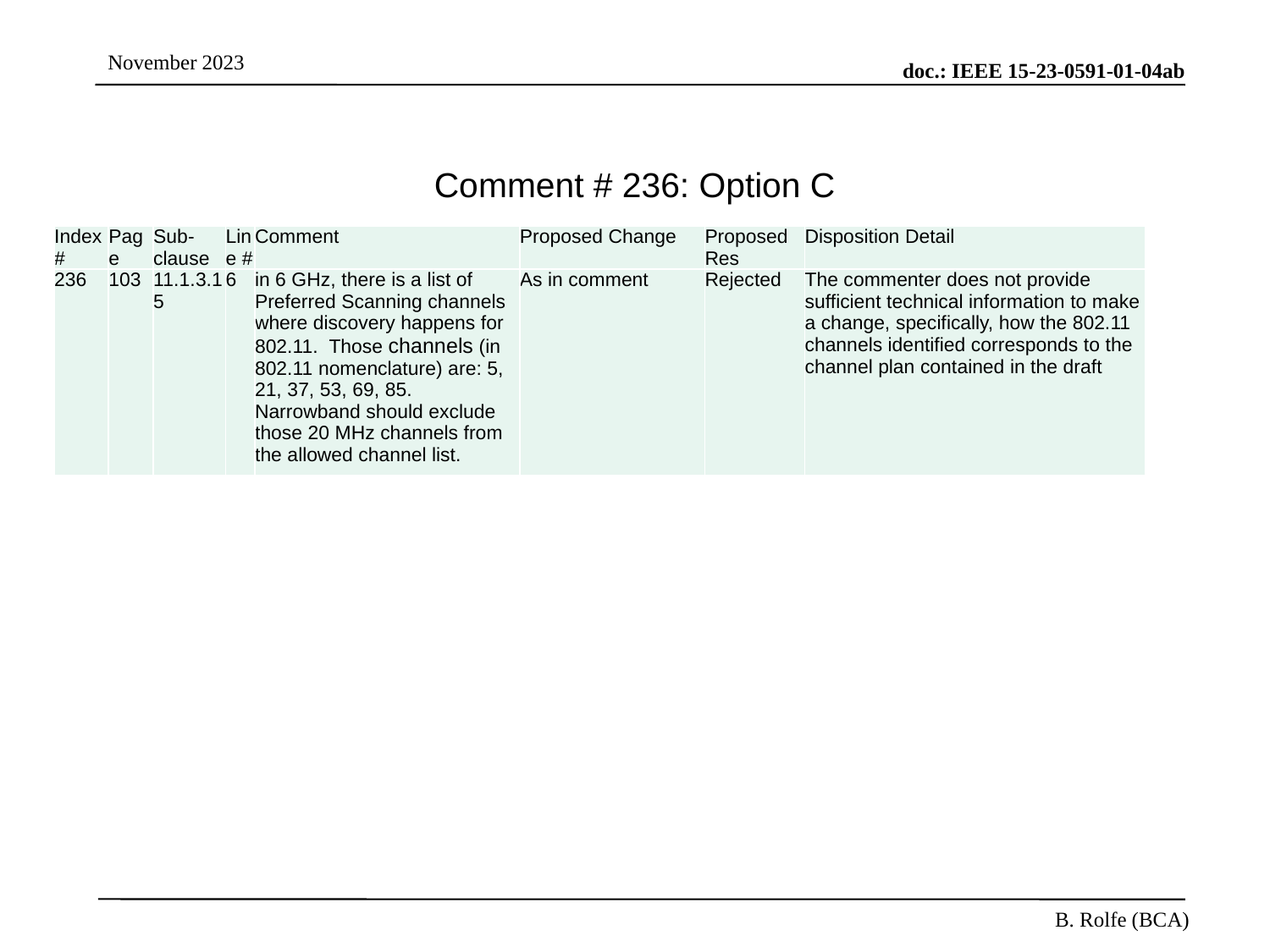

# Comment # 236: Option C
| Index # | Page | Sub-clause | Line # | Comment | Proposed Change | Proposed Res | Disposition Detail |
| --- | --- | --- | --- | --- | --- | --- | --- |
| 236 | 103 | 11.1.3.15 | 6 | in 6 GHz, there is a list of Preferred Scanning channels where discovery happens for 802.11. Those channels (in 802.11 nomenclature) are: 5, 21, 37, 53, 69, 85. Narrowband should exclude those 20 MHz channels from the allowed channel list. | As in comment | Rejected | The commenter does not provide sufficient technical information to make a change, specifically, how the 802.11 channels identified corresponds to the channel plan contained in the draft |